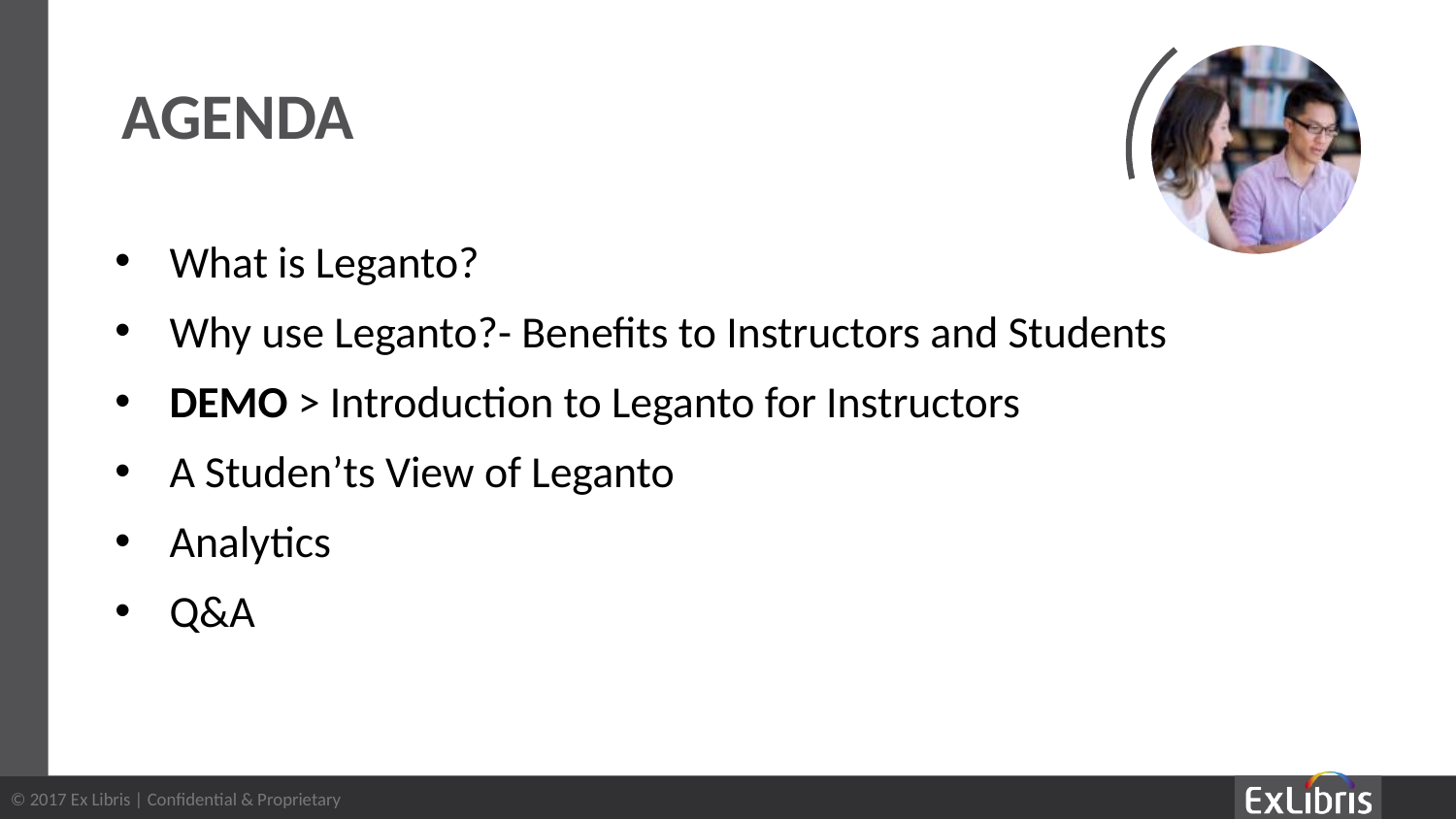

# AGENDA
What is Leganto?
Why use Leganto?- Benefits to Instructors and Students
DEMO > Introduction to Leganto for Instructors
A Studen’ts View of Leganto
Analytics
Q&A